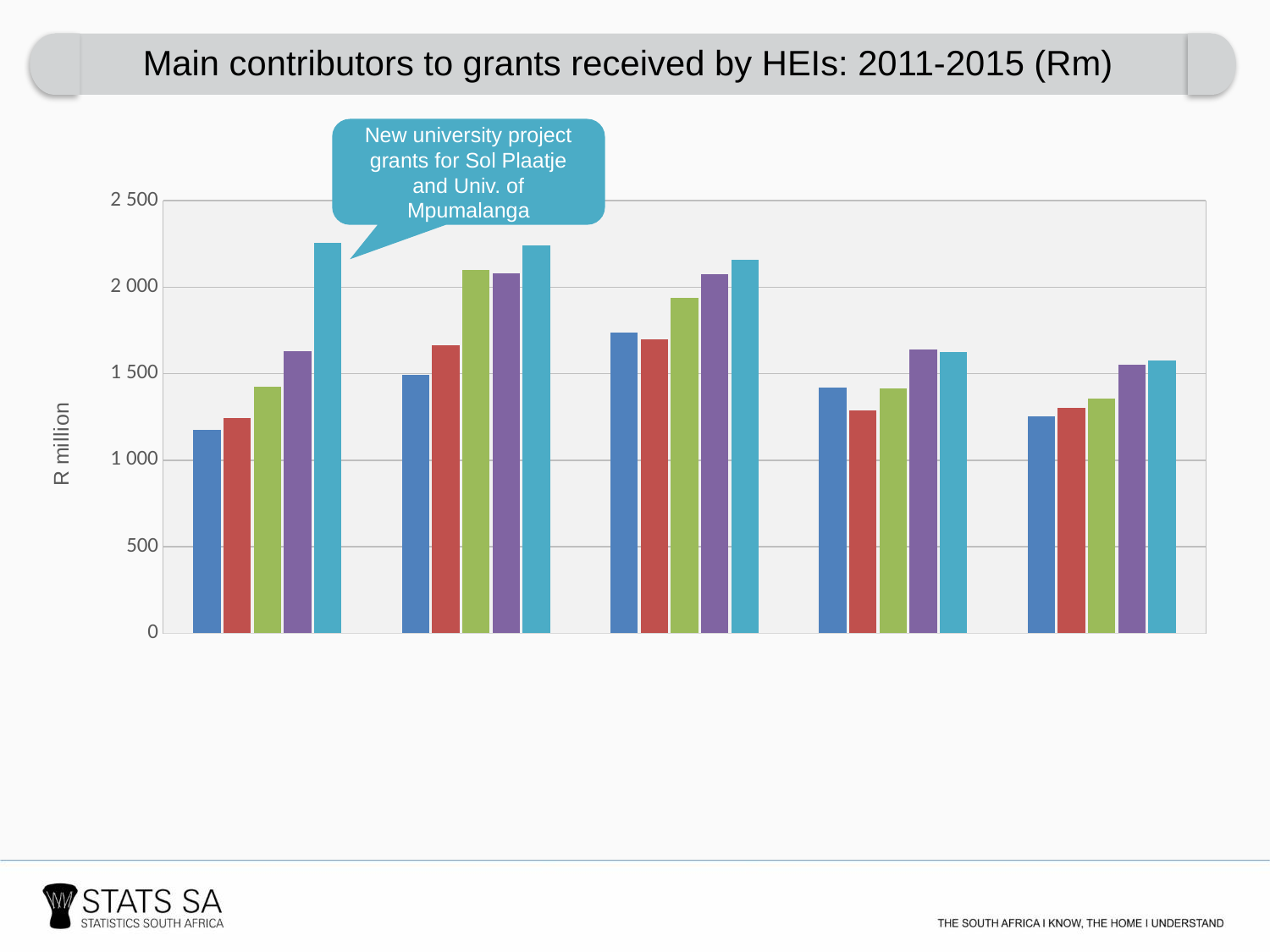

Main contributors to grants received by HEIs: 2011-2015 (Rm)
New university project grants for Sol Plaatje and Univ. of Mpumalanga

### Chart

| Category | 2011 | 2012 | 2013 | 2014 | 2015 |
|---|---|---|---|---|---|
| University of the Witwatersrand | 1176.0 | 1246.0 | 1424.0 | 1631.0 | 2256.0 |
| University of South Africa | 1493.0 | 1663.0 | 2100.0 | 2081.0 | 2239.0 |
| University of         Pretoria | 1736.0 | 1699.0 | 1936.0 | 2073.0 | 2159.0 |
| University of      Cape Town | 1419.0 | 1290.0 | 1414.0 | 1640.0 | 1625.0 |
| Stellenbosch University | 1253.0 | 1300.0 | 1355.0 | 1552.0 | 1576.0 |